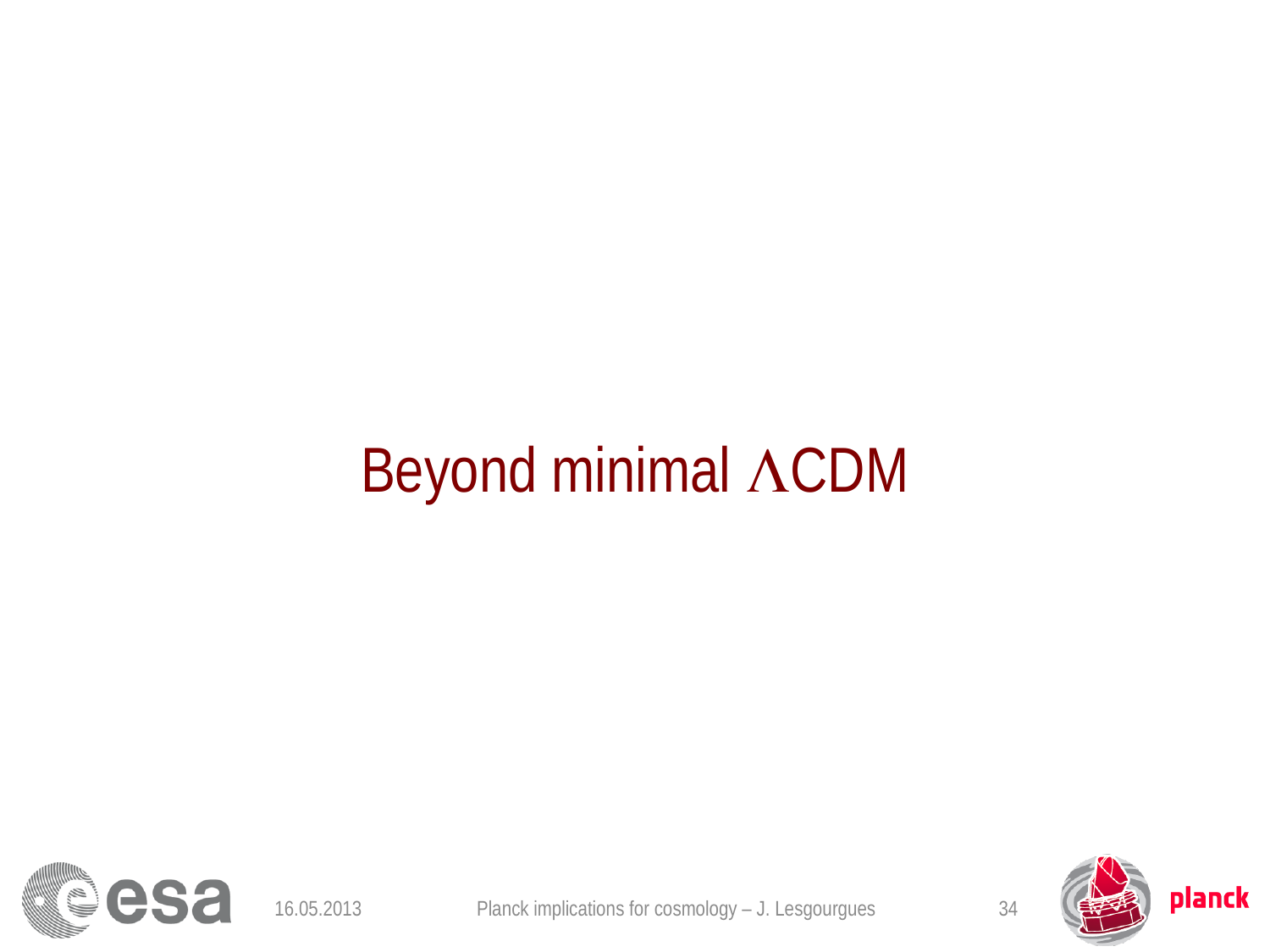

# Beyond minimal ΛCDM
16.05.2013
Planck implications for cosmology – J. Lesgourgues
34